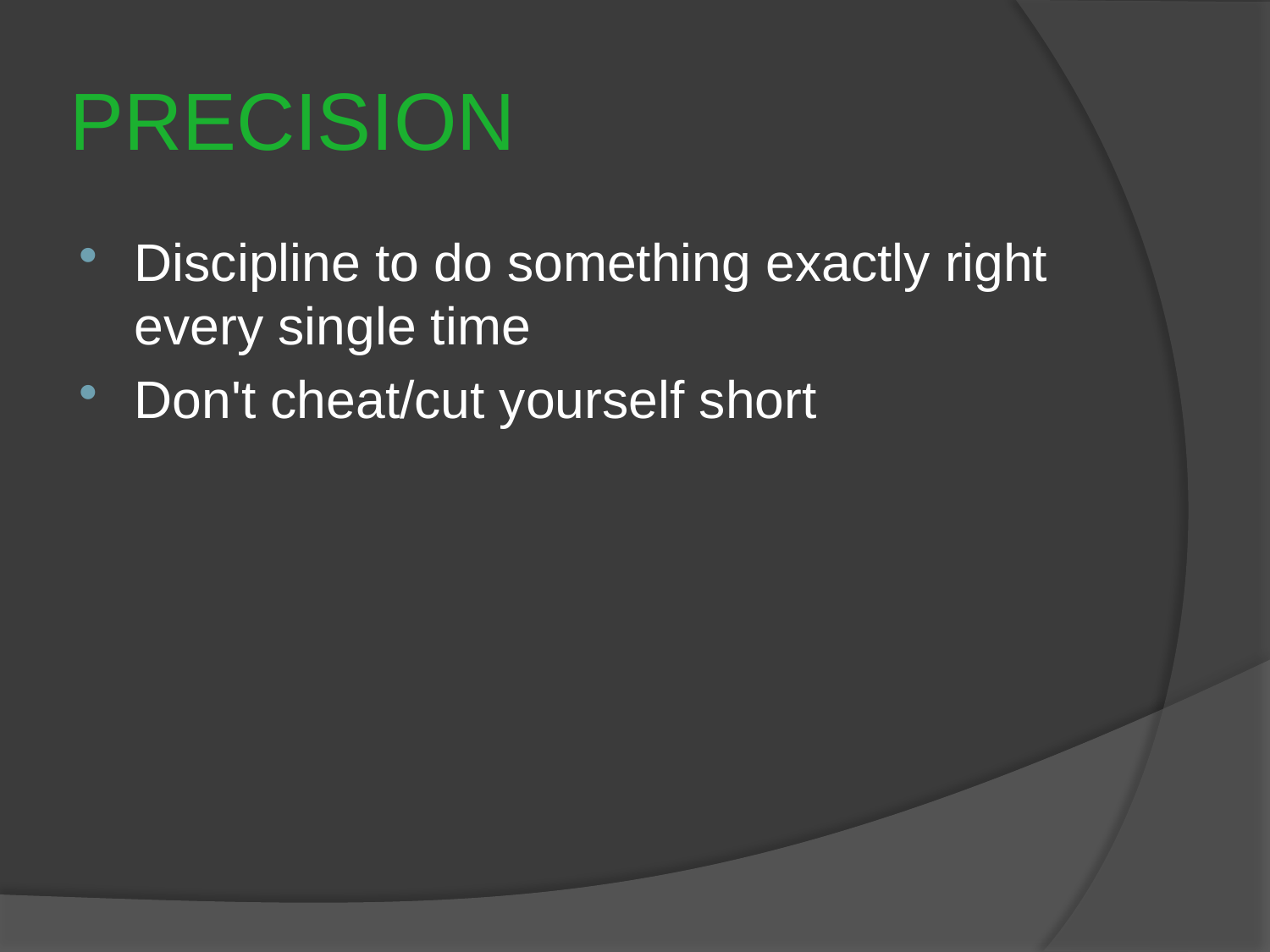

# PRECISION
Discipline to do something exactly right every single time
Don't cheat/cut yourself short